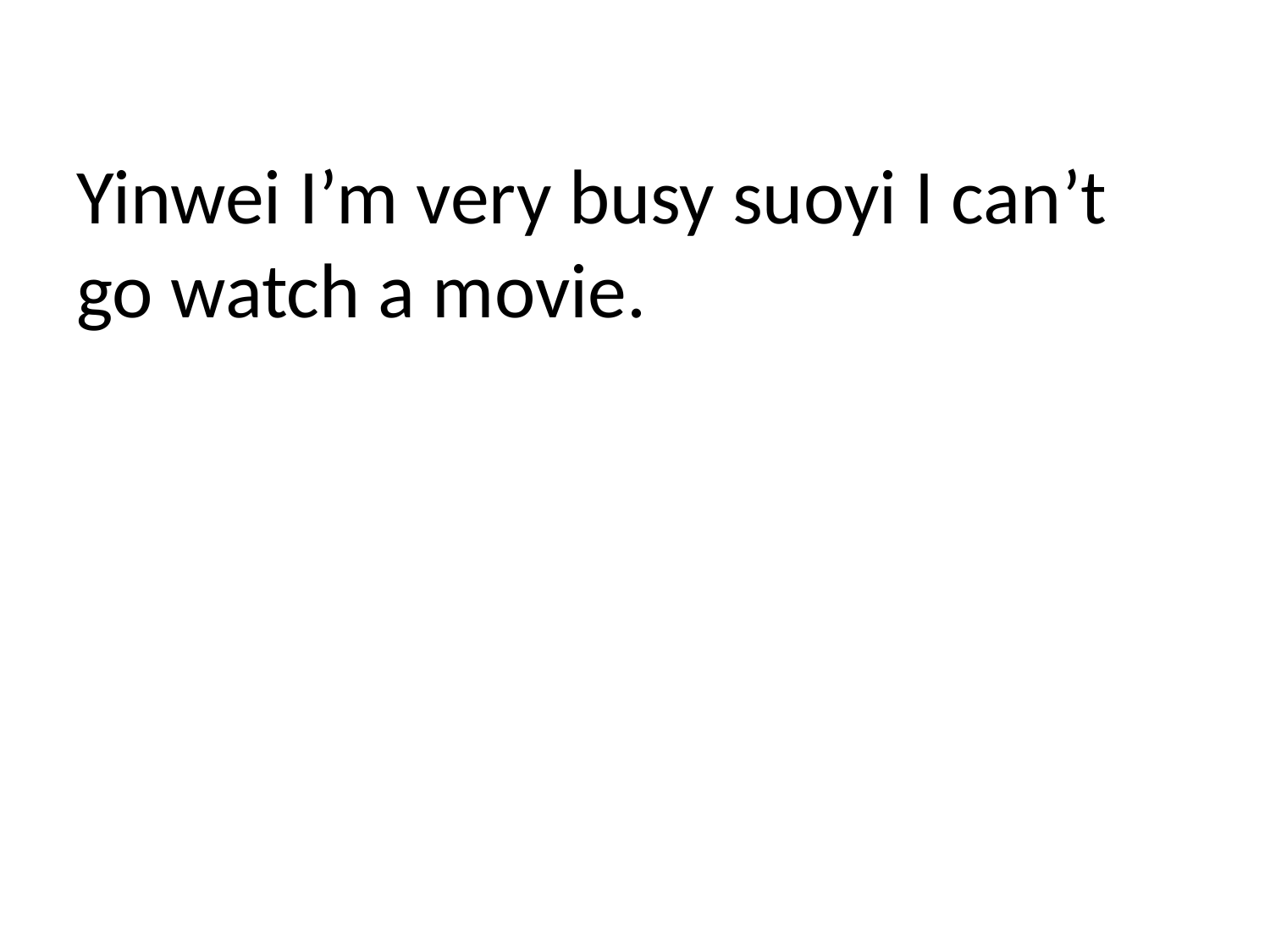

# Yinwei I’m very busy suoyi I can’t go watch a movie.